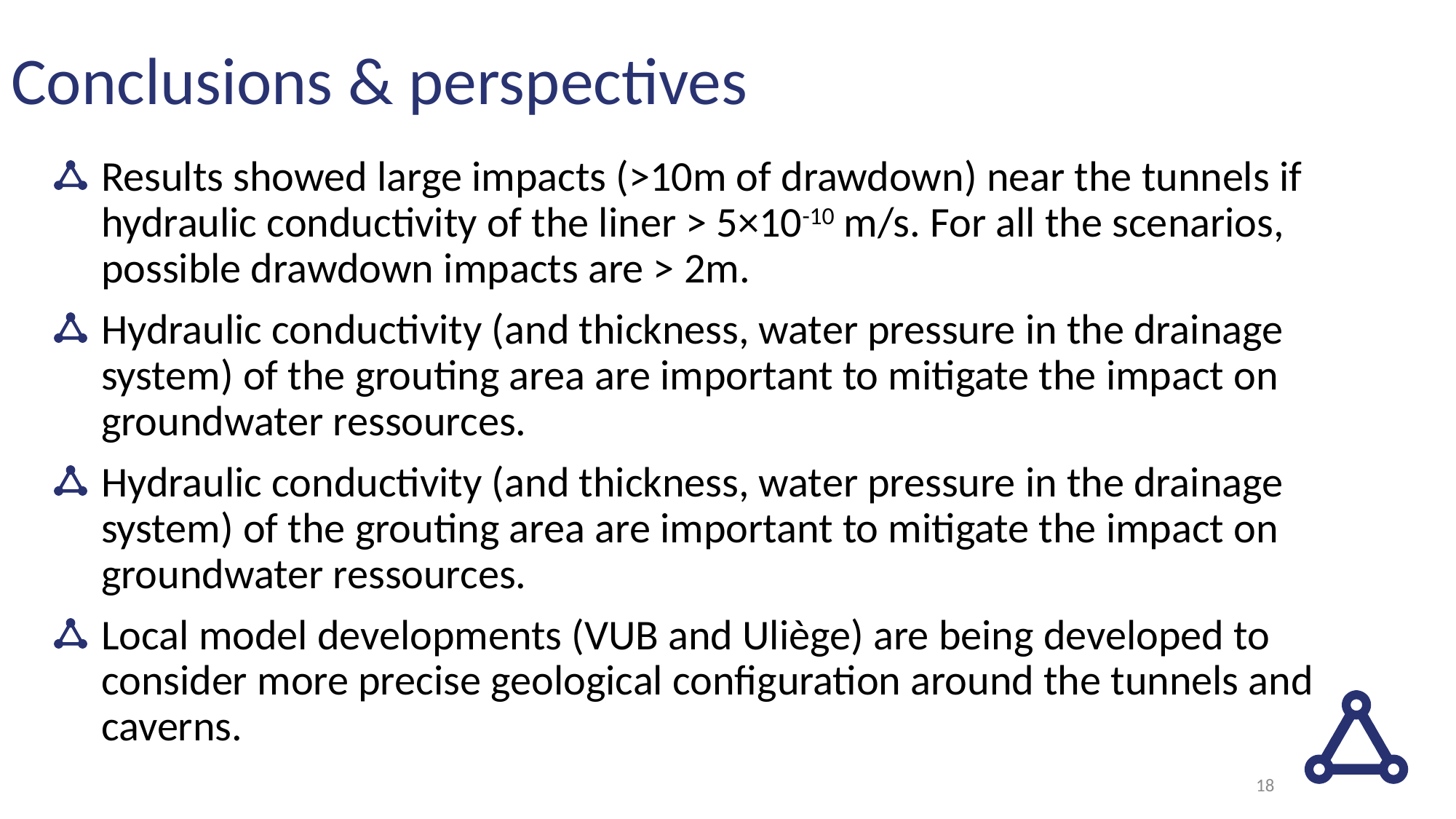

# Conclusions & perspectives
Results showed large impacts (>10m of drawdown) near the tunnels if hydraulic conductivity of the liner > 5×10-10 m/s. For all the scenarios, possible drawdown impacts are > 2m.
Hydraulic conductivity (and thickness, water pressure in the drainage system) of the grouting area are important to mitigate the impact on groundwater ressources.
Hydraulic conductivity (and thickness, water pressure in the drainage system) of the grouting area are important to mitigate the impact on groundwater ressources.
Local model developments (VUB and Uliège) are being developed to consider more precise geological configuration around the tunnels and caverns.
18